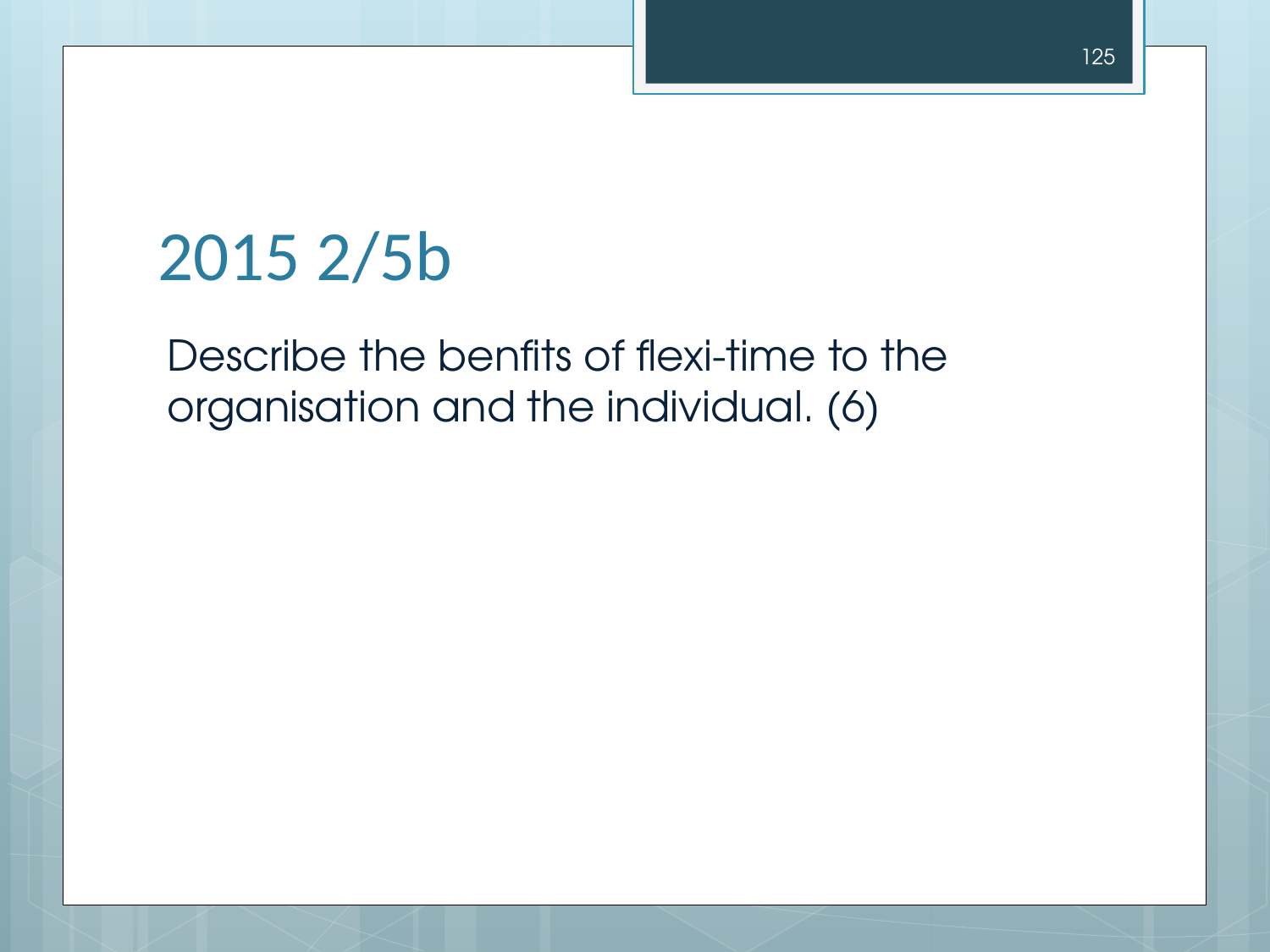

125
# 2015 2/5b
Describe the benfits of flexi-time to the organisation and the individual. (6)